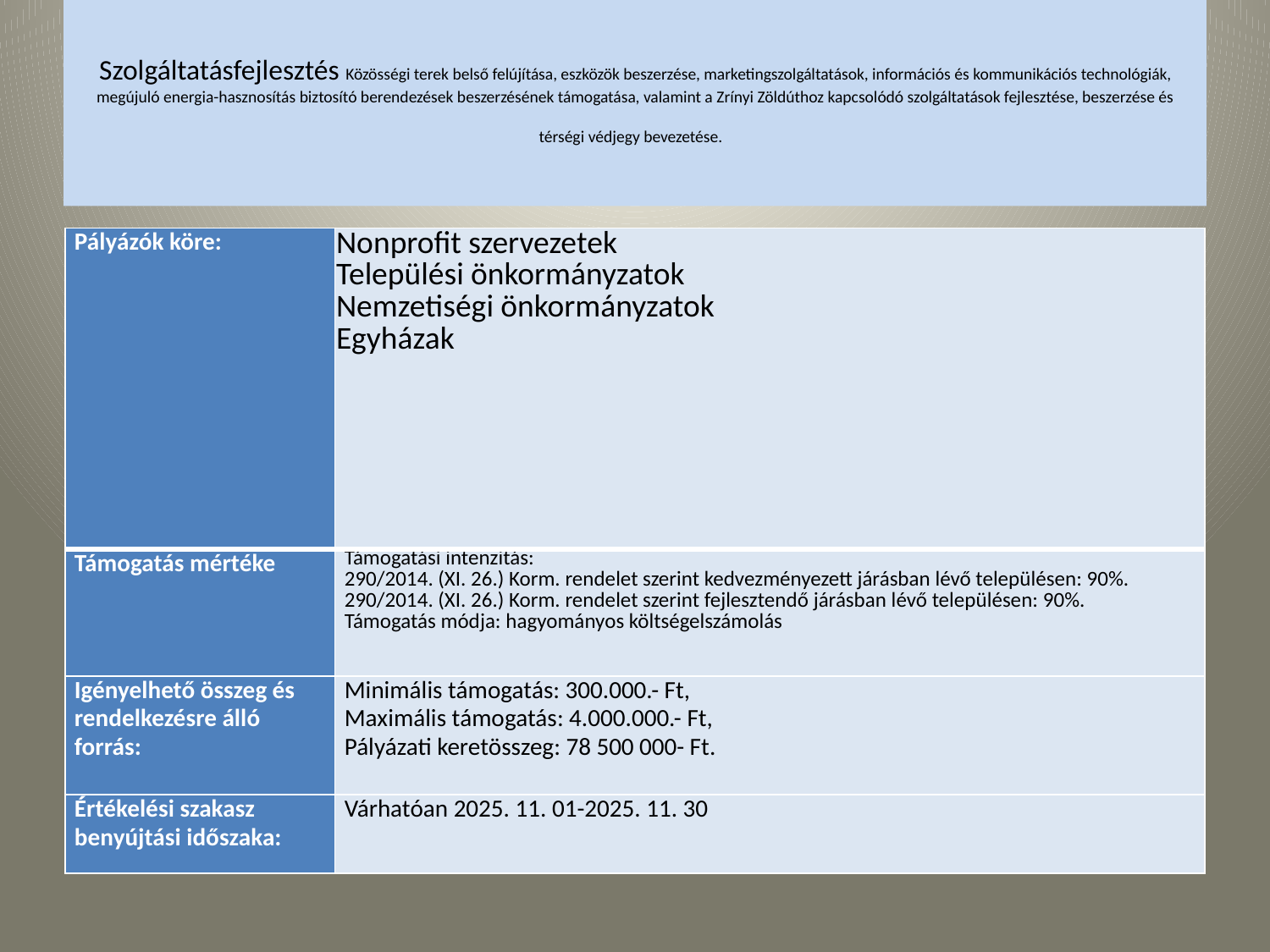

# Szolgáltatásfejlesztés Közösségi terek belső felújítása, eszközök beszerzése, marketingszolgáltatások, információs és kommunikációs technológiák, megújuló energia-hasznosítás biztosító berendezések beszerzésének támogatása, valamint a Zrínyi Zöldúthoz kapcsolódó szolgáltatások fejlesztése, beszerzése és térségi védjegy bevezetése.
| Pályázók köre: | Nonprofit szervezetek Települési önkormányzatok Nemzetiségi önkormányzatok Egyházak |
| --- | --- |
| Támogatás mértéke | Támogatási intenzitás: 290/2014. (XI. 26.) Korm. rendelet szerint kedvezményezett járásban lévő településen: 90%. 290/2014. (XI. 26.) Korm. rendelet szerint fejlesztendő járásban lévő településen: 90%. Támogatás módja: hagyományos költségelszámolás |
| Igényelhető összeg és rendelkezésre álló forrás: | Minimális támogatás: 300.000.- Ft, Maximális támogatás: 4.000.000.- Ft, Pályázati keretösszeg: 78 500 000- Ft. |
| Értékelési szakasz benyújtási időszaka: | Várhatóan 2025. 11. 01-2025. 11. 30 |